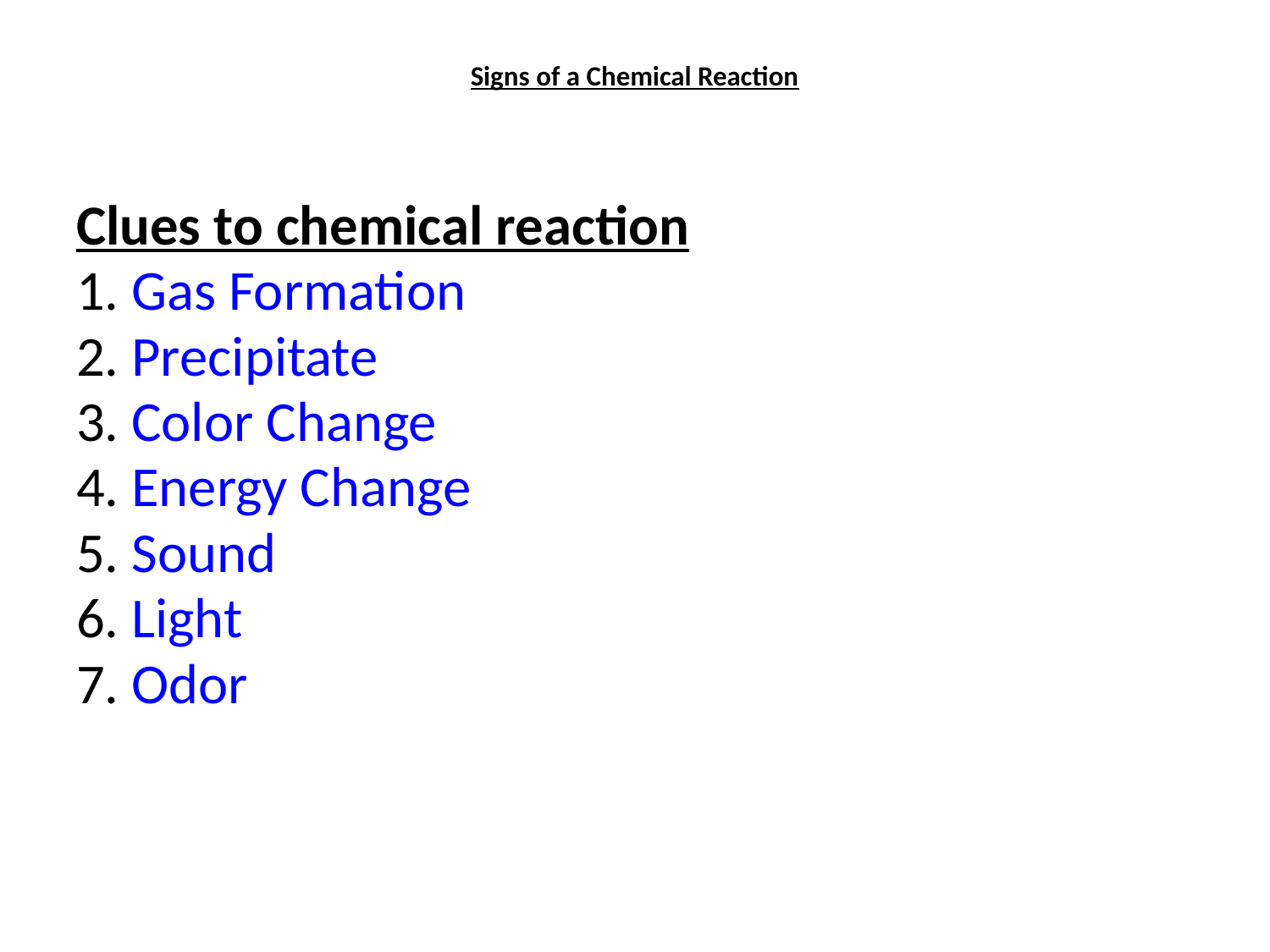

# Signs of a Chemical Reaction

Clues to chemical reaction
1. Gas Formation
2. Precipitate
3. Color Change
4. Energy Change
5. Sound
6. Light
7. Odor